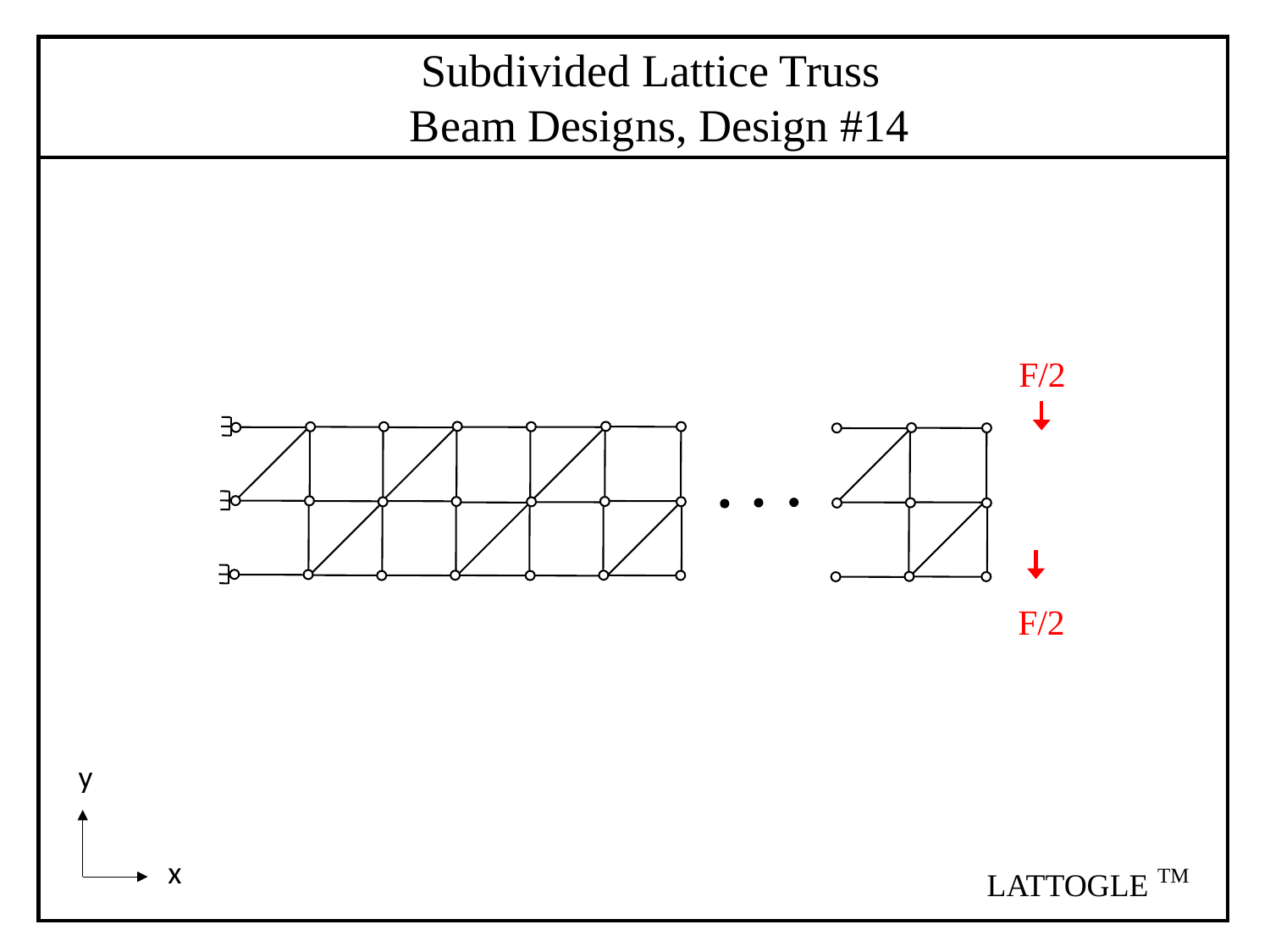

Subdivided Lattice Truss
Beam Designs, Design #14

F/2

F/2
y
x
TM
LATTOGLE